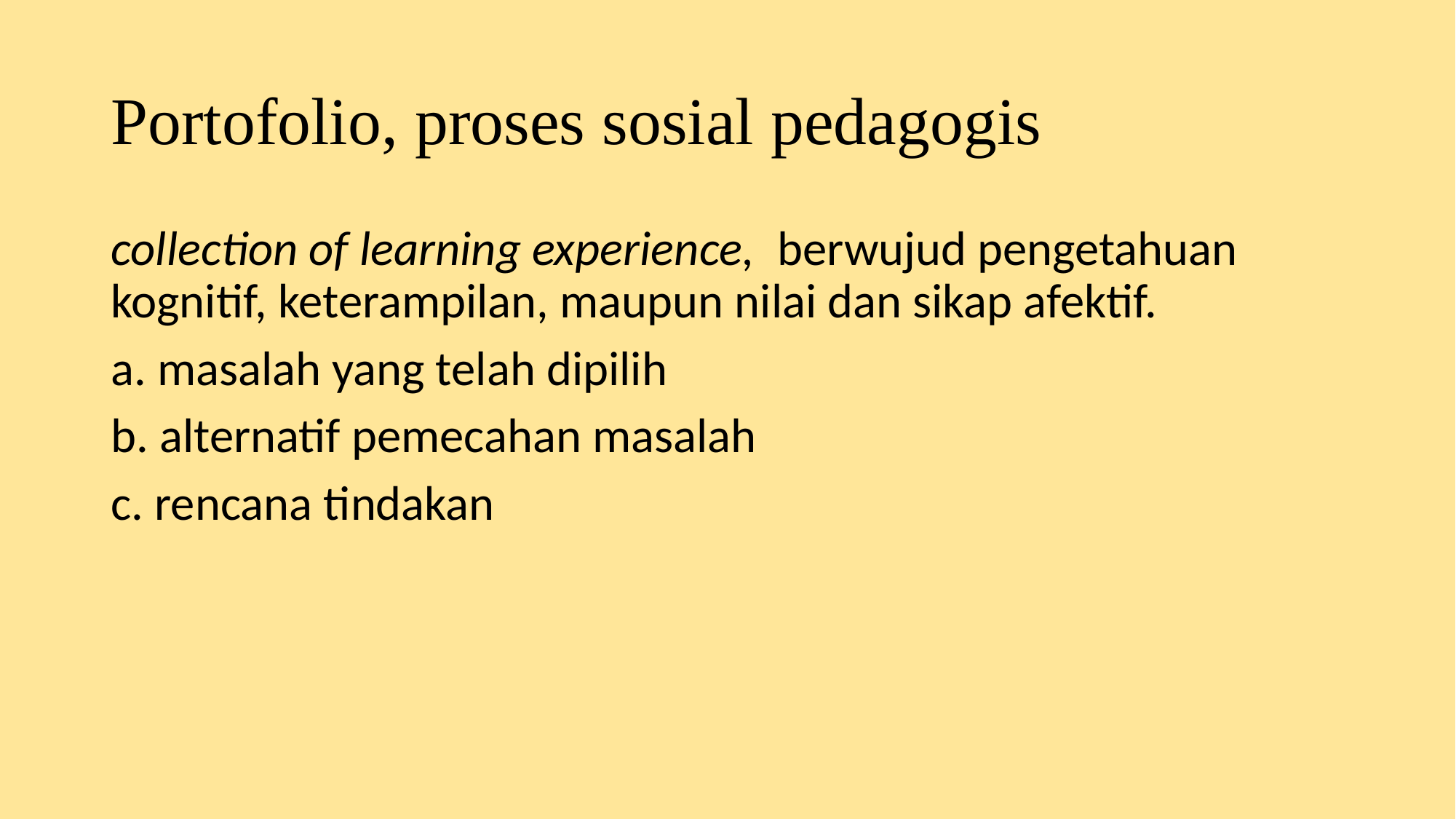

# Portofolio, proses sosial pedagogis
collection of learning experience,  berwujud pengetahuan kognitif, keterampilan, maupun nilai dan sikap afektif.
a. masalah yang telah dipilih
b. alternatif pemecahan masalah
c. rencana tindakan